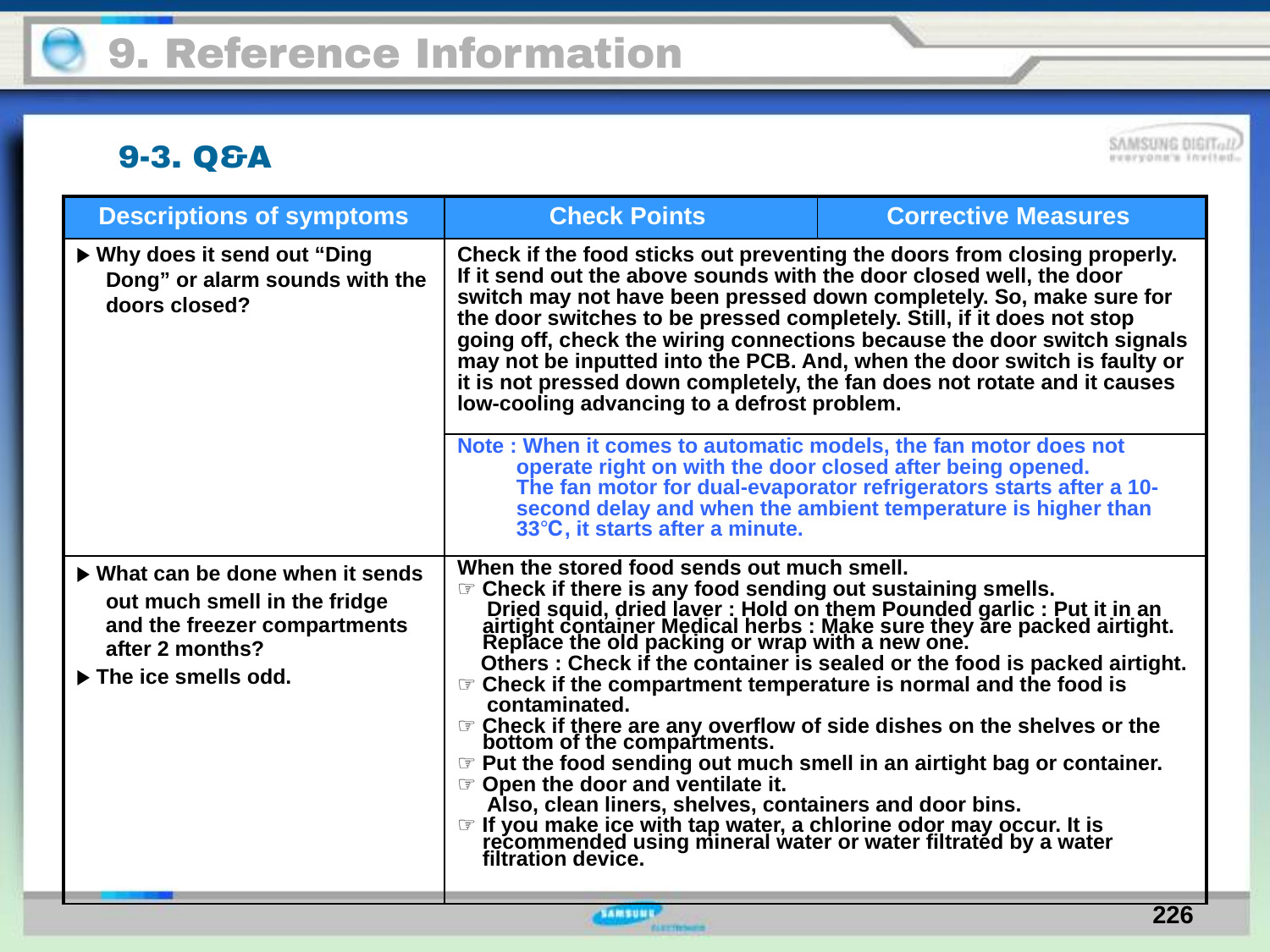

9. Reference Information
9-3. Q&A
| Descriptions of symptoms | Check Points | Corrective Measures |
| --- | --- | --- |
| ▶ Why does it send out “Ding Dong” or alarm sounds with the doors closed? | Check if the food sticks out preventing the doors from closing properly. If it send out the above sounds with the door closed well, the door switch may not have been pressed down completely. So, make sure for the door switches to be pressed completely. Still, if it does not stop going off, check the wiring connections because the door switch signals may not be inputted into the PCB. And, when the door switch is faulty or it is not pressed down completely, the fan does not rotate and it causes low-cooling advancing to a defrost problem. |  |
|  | Note : When it comes to automatic models, the fan motor does not operate right on with the door closed after being opened. The fan motor for dual-evaporator refrigerators starts after a 10- second delay and when the ambient temperature is higher than 33℃, it starts after a minute. |  |
| ▶ What can be done when it sends out much smell in the fridge and the freezer compartments after 2 months? ▶ The ice smells odd. | When the stored food sends out much smell. ☞ Check if there is any food sending out sustaining smells. Dried squid, dried laver : Hold on them Pounded garlic : Put it in an airtight container Medical herbs : Make sure they are packed airtight. Replace the old packing or wrap with a new one. Others : Check if the container is sealed or the food is packed airtight. ☞ Check if the compartment temperature is normal and the food is contaminated. ☞ Check if there are any overflow of side dishes on the shelves or the bottom of the compartments. ☞ Put the food sending out much smell in an airtight bag or container. ☞ Open the door and ventilate it. Also, clean liners, shelves, containers and door bins. ☞ If you make ice with tap water, a chlorine odor may occur. It is recommended using mineral water or water filtrated by a water filtration device. |  |
226